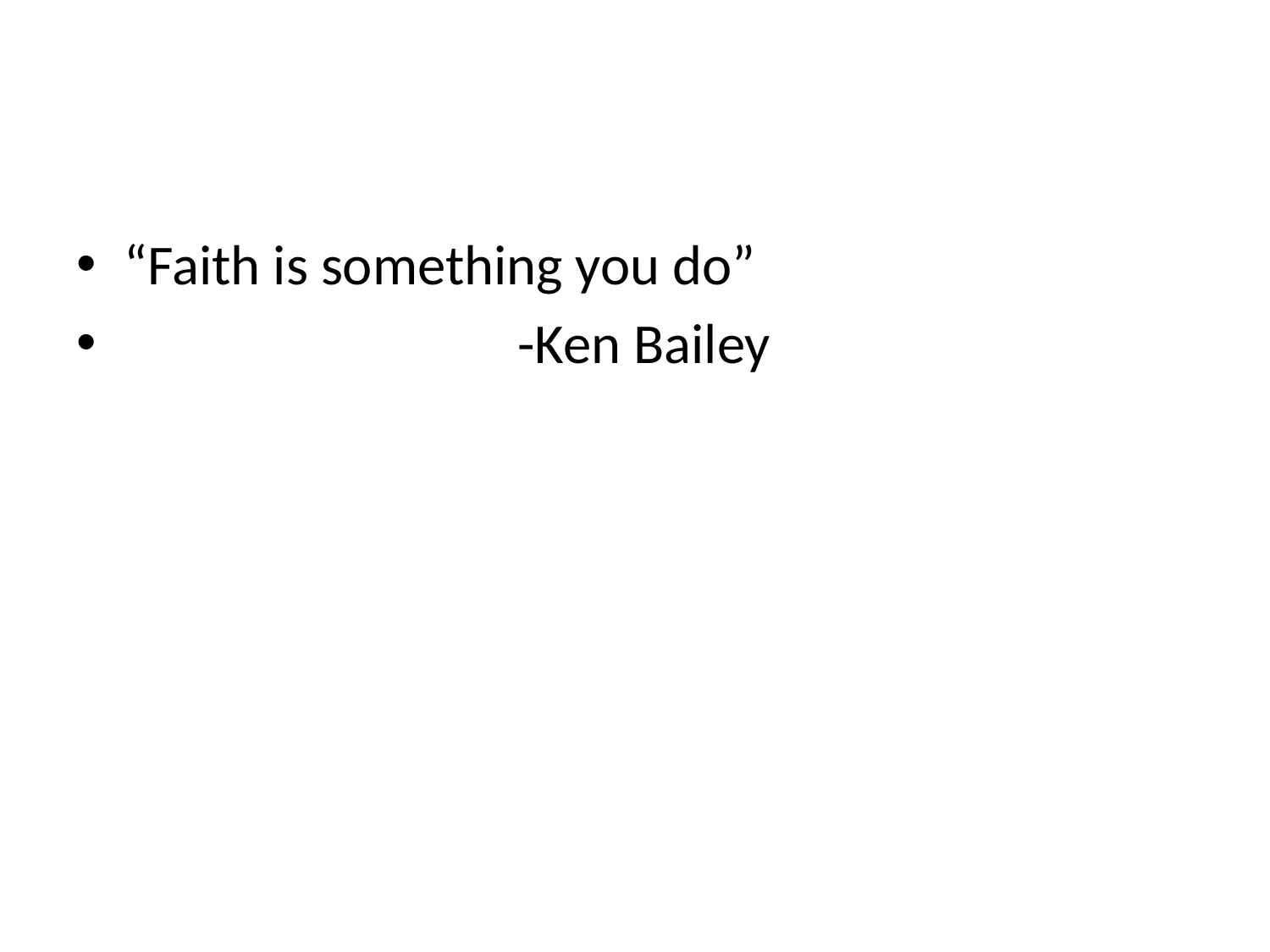

#
“Faith is something you do”
                               -Ken Bailey